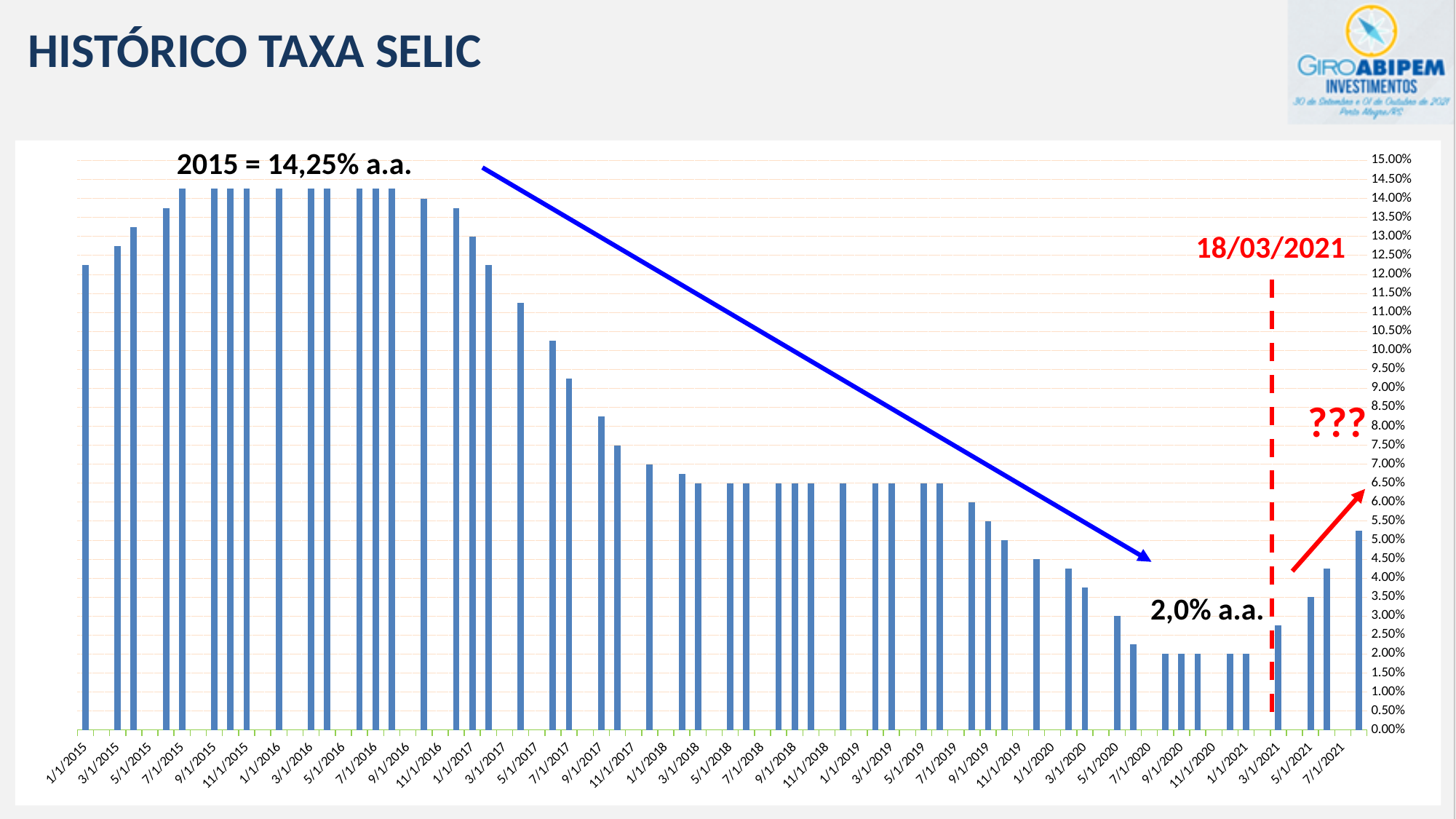

HISTÓRICO TAXA SELIC
2015 = 14,25% a.a.

### Chart

| Category |  |
|---|---|
| 44412 | 0.0525 |
| 44364 | 0.0425 |
| 44321 | 0.035 |
| 44272 | 0.0275 |
| 44216 | 0.02 |
| 44174 | 0.02 |
| 44132 | 0.02 |
| 44090 | 0.02 |
| 44048 | 0.02 |
| 43999 | 0.0225 |
| 43958 | 0.03 |
| 43909 | 0.0375 |
| 43867 | 0.0425 |
| 43811 | 0.045 |
| 43769 | 0.05 |
| 43727 | 0.055 |
| 43678 | 0.06 |
| 43635 | 0.065 |
| 43593 | 0.065 |
| 43544 | 0.065 |
| 43502 | 0.065 |
| 43446 | 0.065 |
| 43404 | 0.065 |
| 43362 | 0.065 |
| 43313 | 0.065 |
| 43271 | 0.065 |
| 43236 | 0.065 |
| 43181 | 0.065 |
| 43139 | 0.0675 |
| 43076 | 0.07 |
| 43034 | 0.075 |
| 42986 | 0.0825 |
| 42943 | 0.0925 |
| 42887 | 0.1025 |
| 42838 | 0.1125 |
| 42789 | 0.1225 |
| 42747 | 0.13 |
| 42705 | 0.1375 |
| 42663 | 0.14 |
| 42613 | 0.1425 |
| 42571 | 0.1425 |
| 42529 | 0.1425 |
| 42487 | 0.1425 |
| 42431 | 0.1425 |
| 42389 | 0.1425 |
| 42334 | 0.1425 |
| 42299 | 0.1425 |
| 42250 | 0.1425 |
| 42215 | 0.1425 |
| 42159 | 0.1375 |
| 42124 | 0.1325 |
| 42068 | 0.1275 |
| 42026 | 0.1225 |
18/03/2021
???
2,0% a.a.